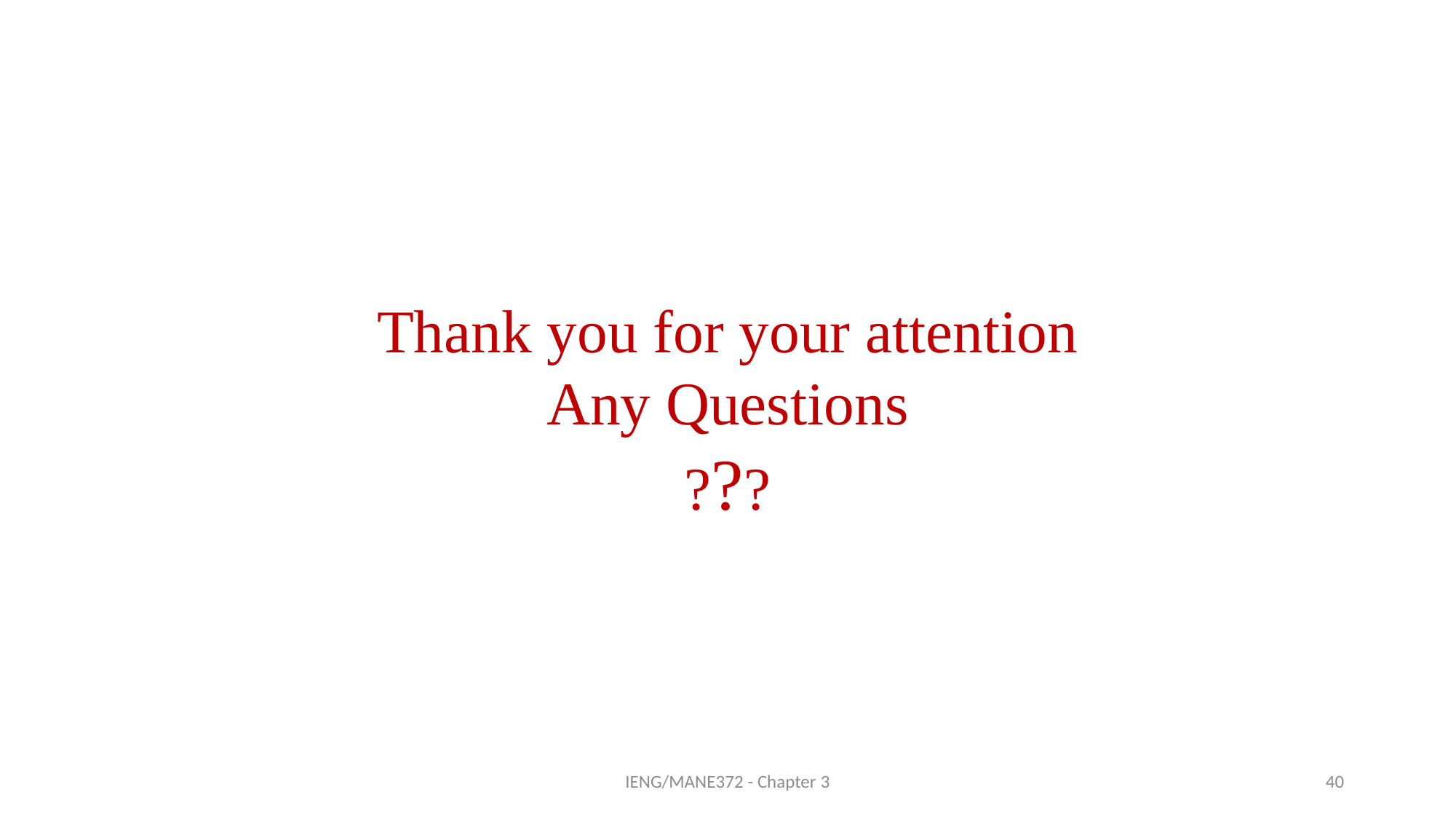

Thank you for your attention
Any Questions
???
IENG/MANE372 - Chapter 3
40